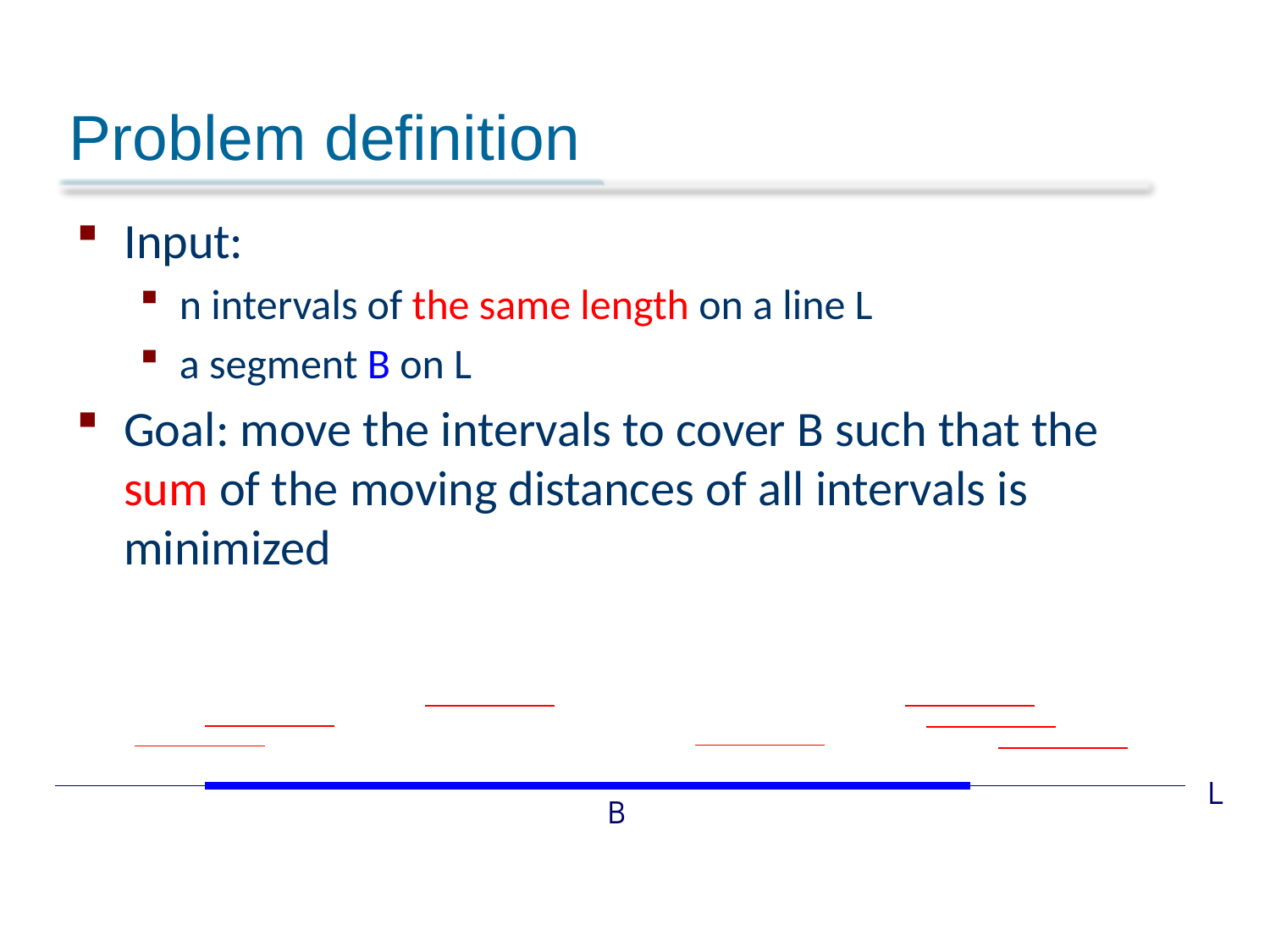

# Problem definition
Input:
n intervals of the same length on a line L
a segment B on L
Goal: move the intervals to cover B such that the sum of the moving distances of all intervals is minimized

L
B